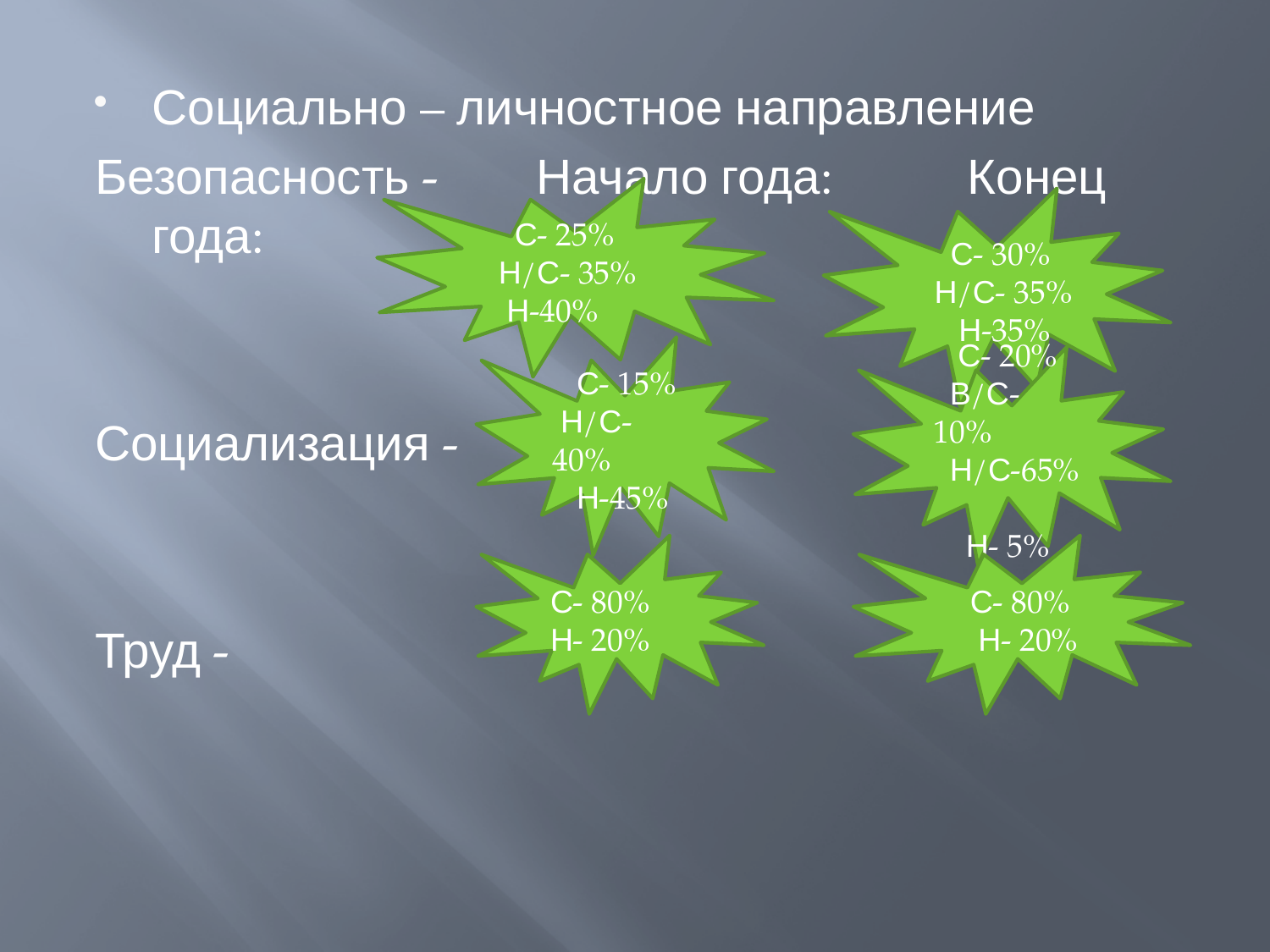

Социально – личностное направление
Безопасность -        Начало года:           Конец года:

Социализация -

Труд -
     С- 25%
   Н/С- 35%
    Н-40%
     С- 30%
   Н/С- 35%
      Н-35%
   С- 15%
 Н/С- 40%
   Н-45%
   С- 20%
  В/С- 10%
  Н/С-65%
    Н- 5%
С- 80%
Н- 20%
    С- 80%
     Н- 20%